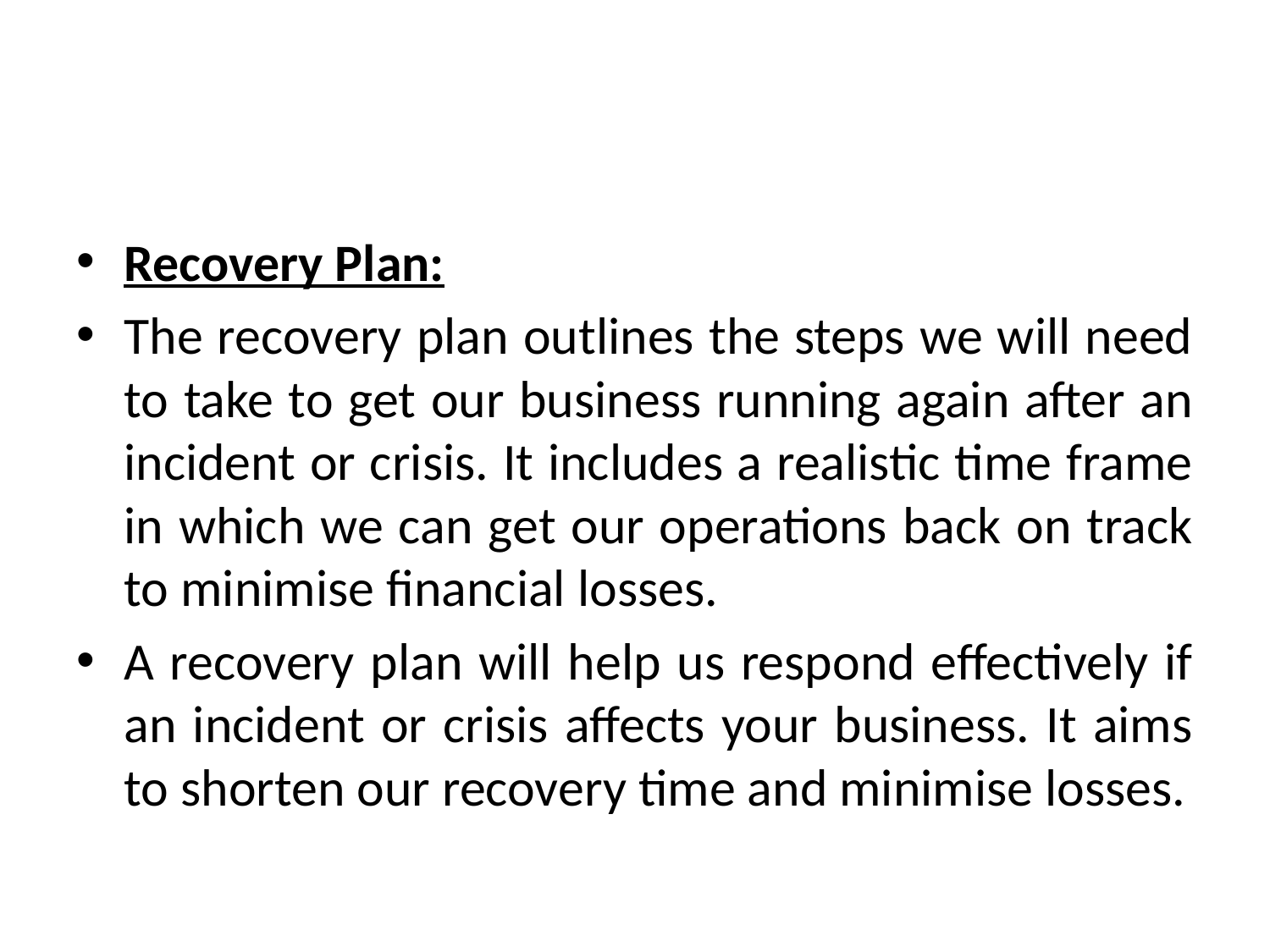

#
Recovery Plan:
The recovery plan outlines the steps we will need to take to get our business running again after an incident or crisis. It includes a realistic time frame in which we can get our operations back on track to minimise financial losses.
A recovery plan will help us respond effectively if an incident or crisis affects your business. It aims to shorten our recovery time and minimise losses.